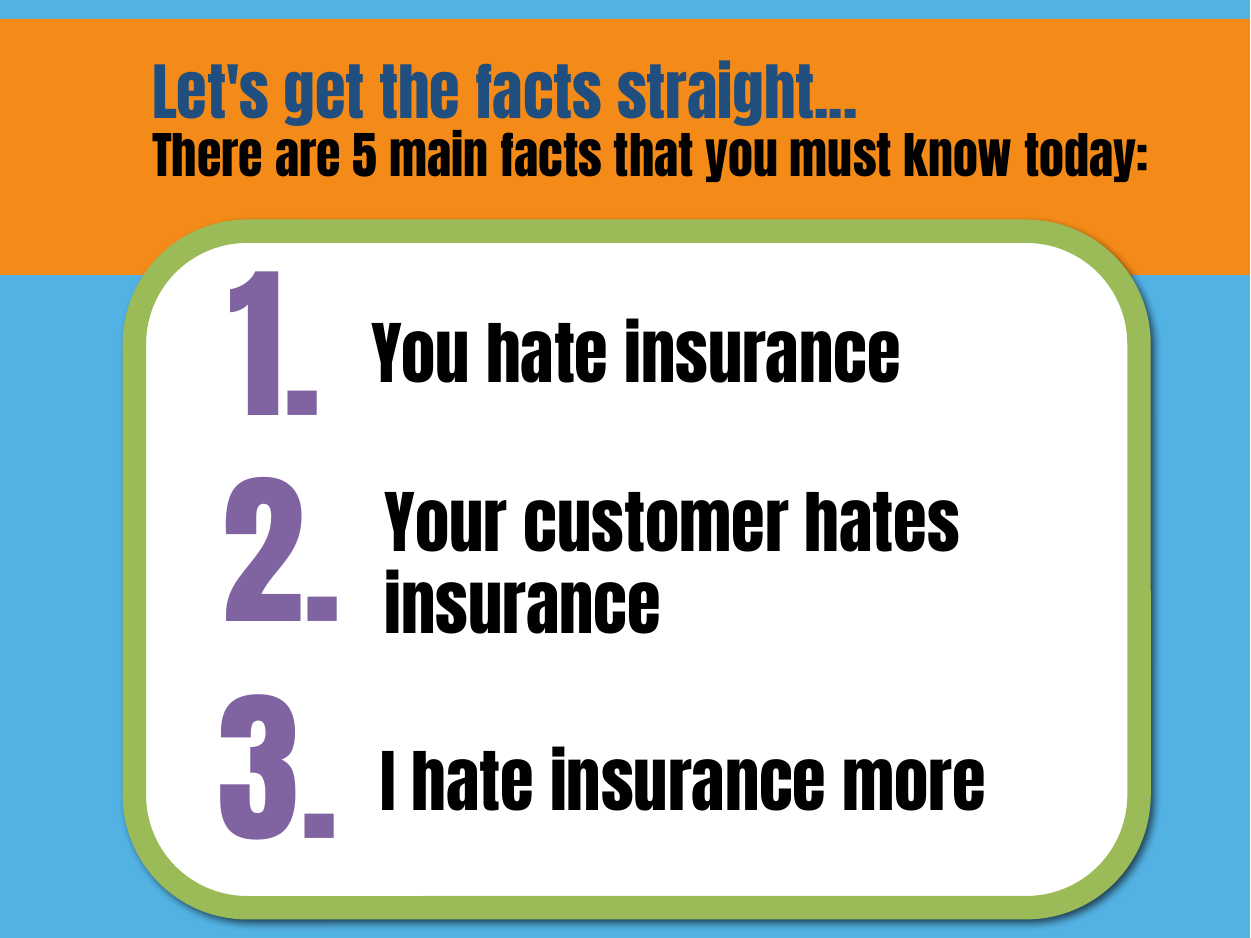

Let's get the facts straight...
There are 5 main facts that you must know today:

1.
You hate insurance
2.
Your customer hates
insurance
3.
I hate insurance more